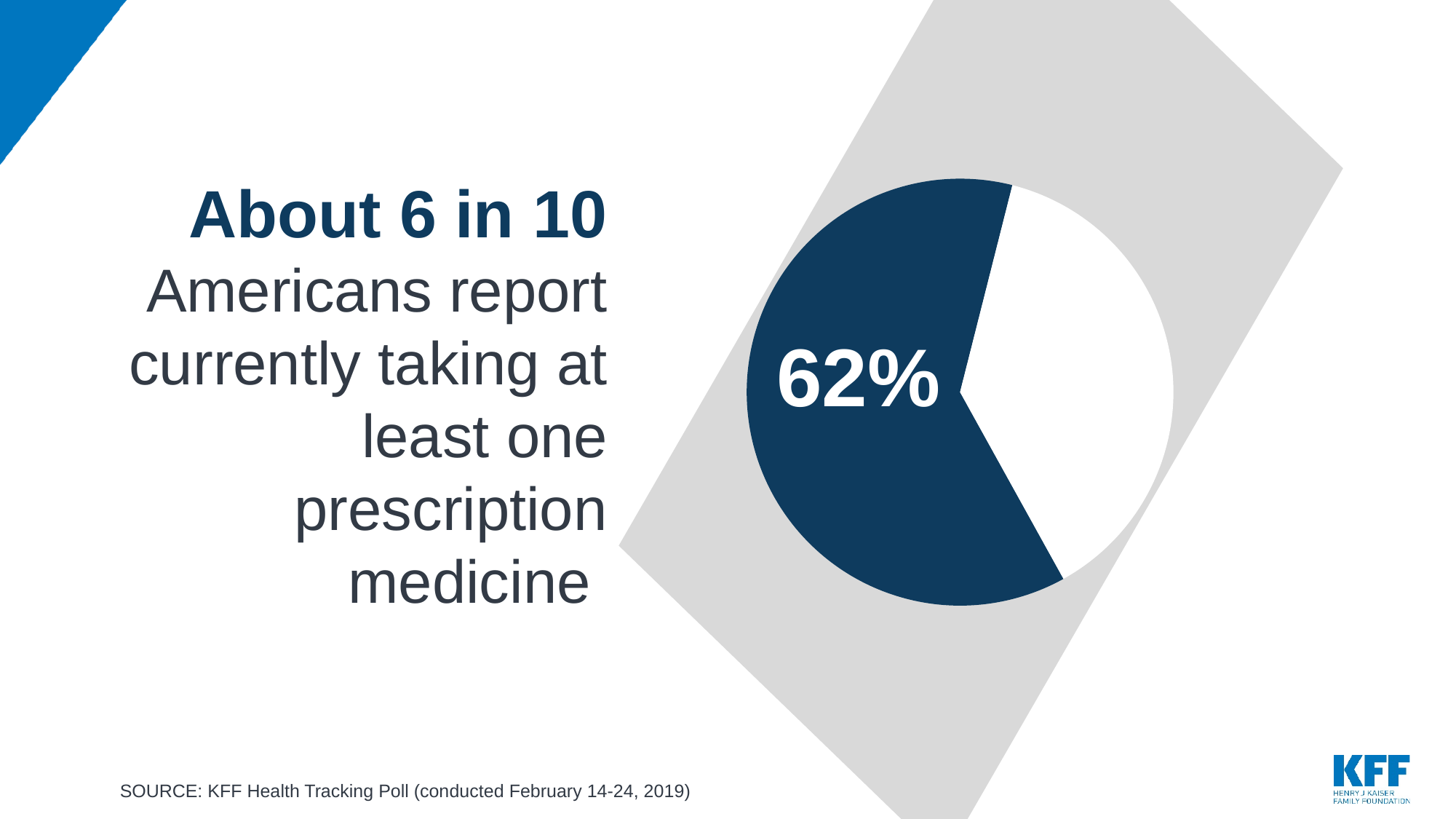

### Chart

| Category | Column2 |
|---|---|
| Currently taking prescription medicine | 0.62 |
| Not currently taking prescription medicine | 0.38 |
# About 6 in 10 Americans report currently taking at least one prescription medicine
62%
SOURCE: KFF Health Tracking Poll (conducted February 14-24, 2019)